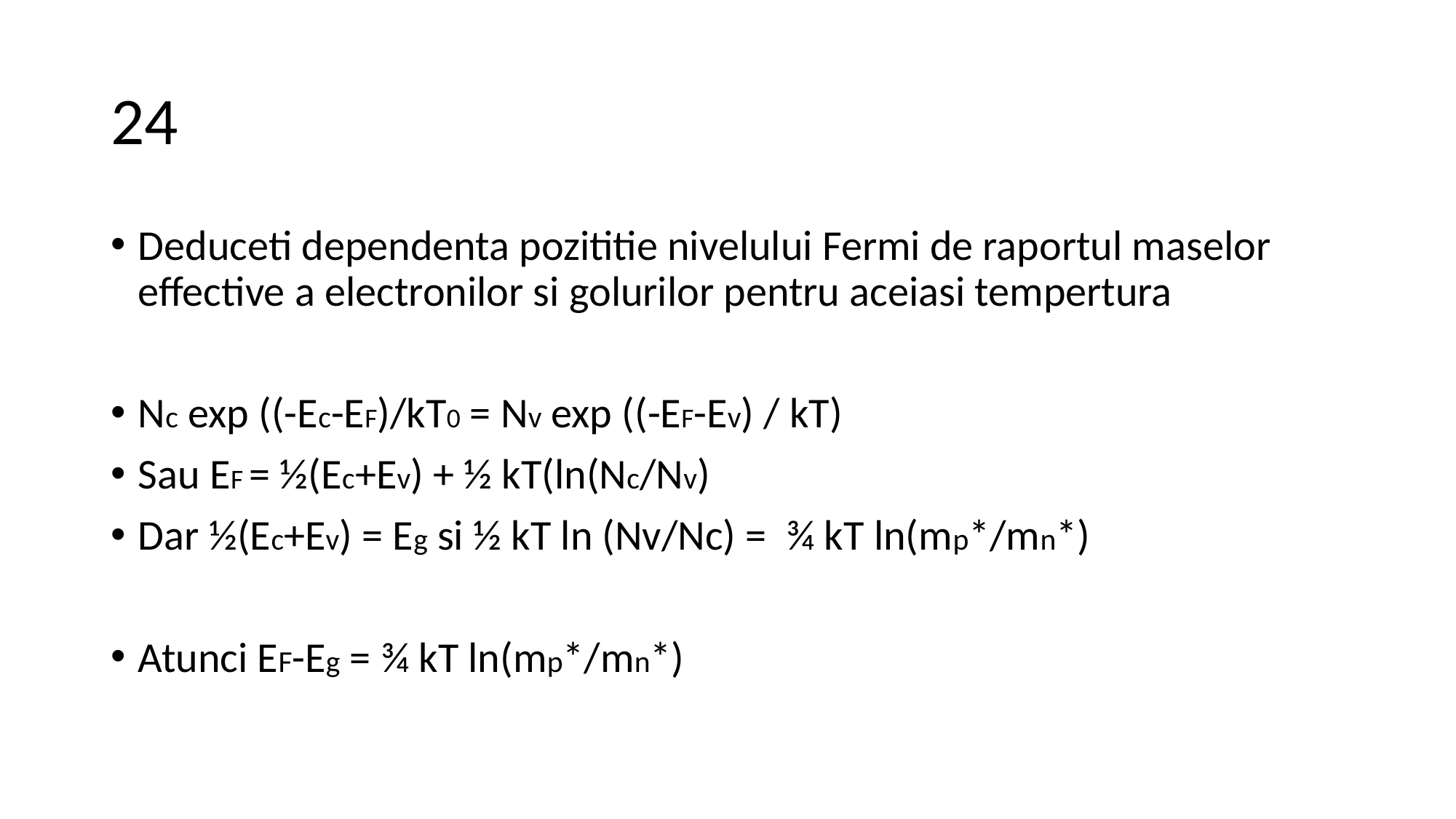

# 24
Deduceti dependenta pozititie nivelului Fermi de raportul maselor effective a electronilor si golurilor pentru aceiasi tempertura

Nc exp ((-Ec-EF)/kT0 = Nv exp ((-EF-Ev) / kT)
Sau EF = ½(Ec+Ev) + ½ kT(ln(Nc/Nv)
Dar ½(Ec+Ev) = Eg si ½ kT ln (Nv/Nc) =  ¾ kT ln(mp*/mn*)

Atunci EF-Eg = ¾ kT ln(mp*/mn*)